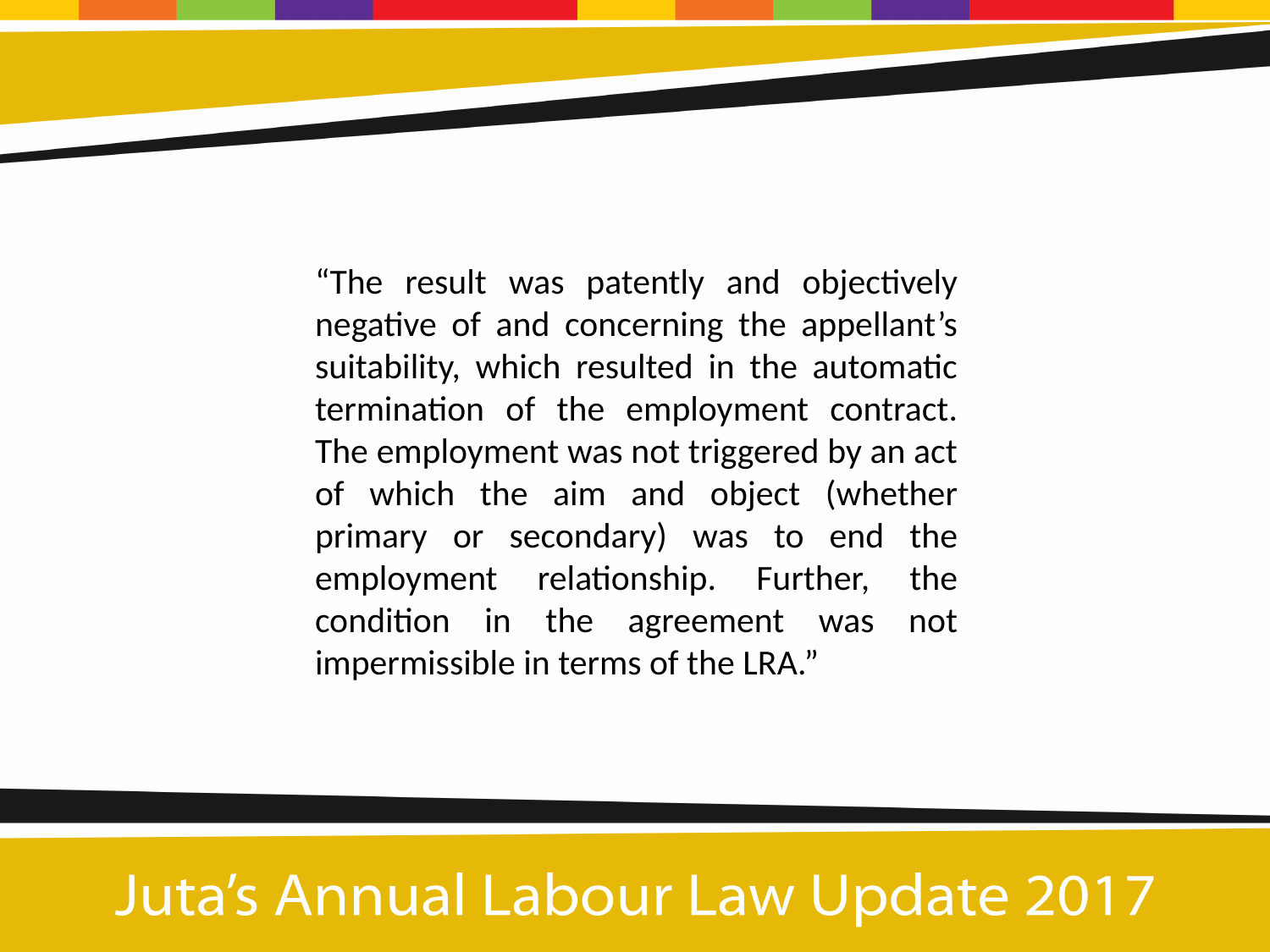

“The result was patently and objectively negative of and concerning the appellant’s suitability, which resulted in the automatic termination of the employment contract. The employment was not triggered by an act of which the aim and object (whether primary or secondary) was to end the employment relationship. Further, the condition in the agreement was not impermissible in terms of the LRA.”